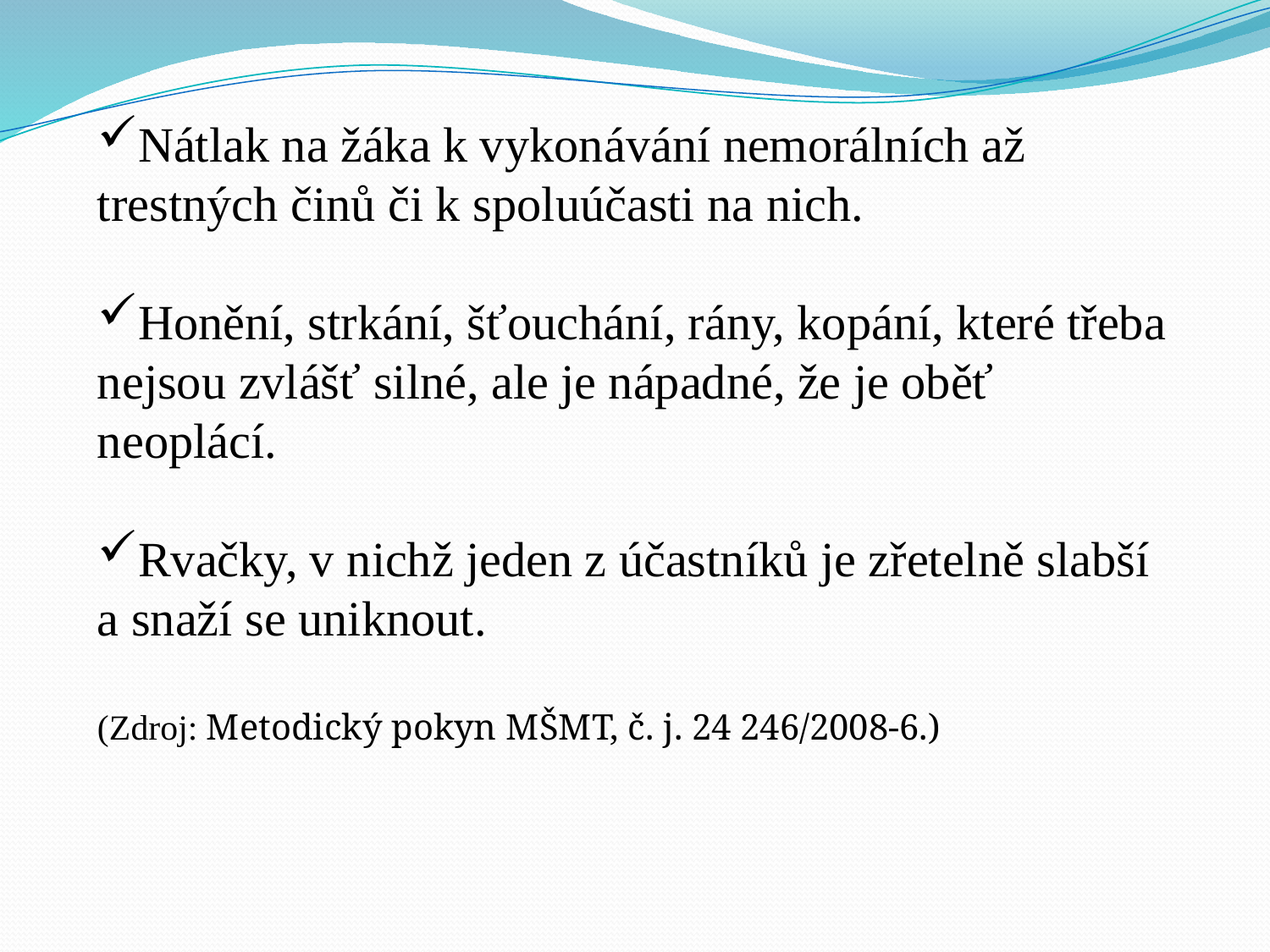

#
Nátlak na žáka k vykonávání nemorálních až trestných činů či k spoluúčasti na nich.

Honění, strkání, šťouchání, rány, kopání, které třeba nejsou zvlášť silné, ale je nápadné, že je oběť neoplácí.

Rvačky, v nichž jeden z účastníků je zřetelně slabší a snaží se uniknout.

(Zdroj: Metodický pokyn MŠMT, č. j. 24 246/2008-6.)